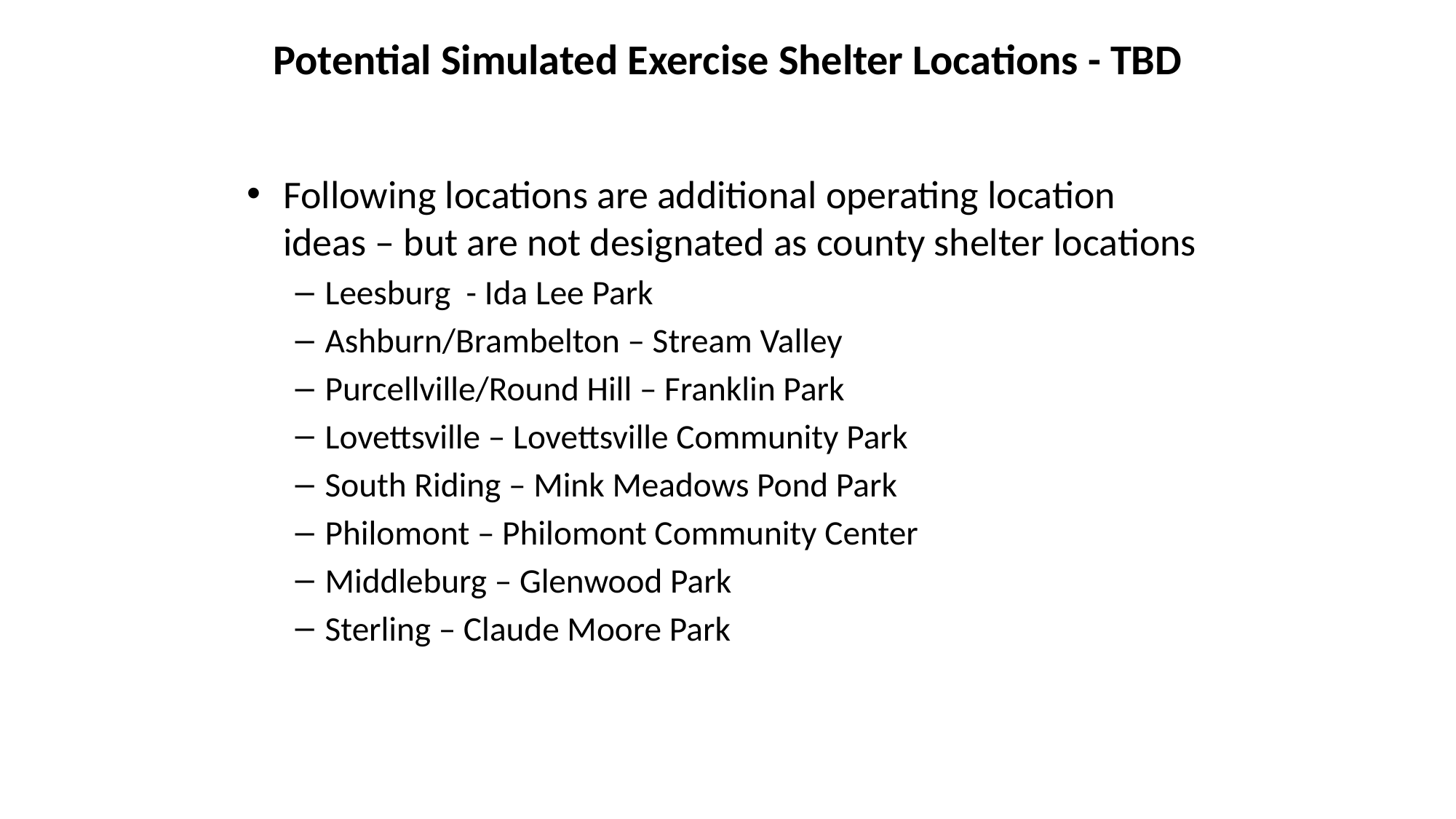

# Potential Simulated Exercise Shelter Locations - TBD
Following locations are additional operating location ideas – but are not designated as county shelter locations
Leesburg  - Ida Lee Park
Ashburn/Brambelton – Stream Valley
Purcellville/Round Hill – Franklin Park
Lovettsville – Lovettsville Community Park
South Riding – Mink Meadows Pond Park
Philomont – Philomont Community Center
Middleburg – Glenwood Park
Sterling – Claude Moore Park